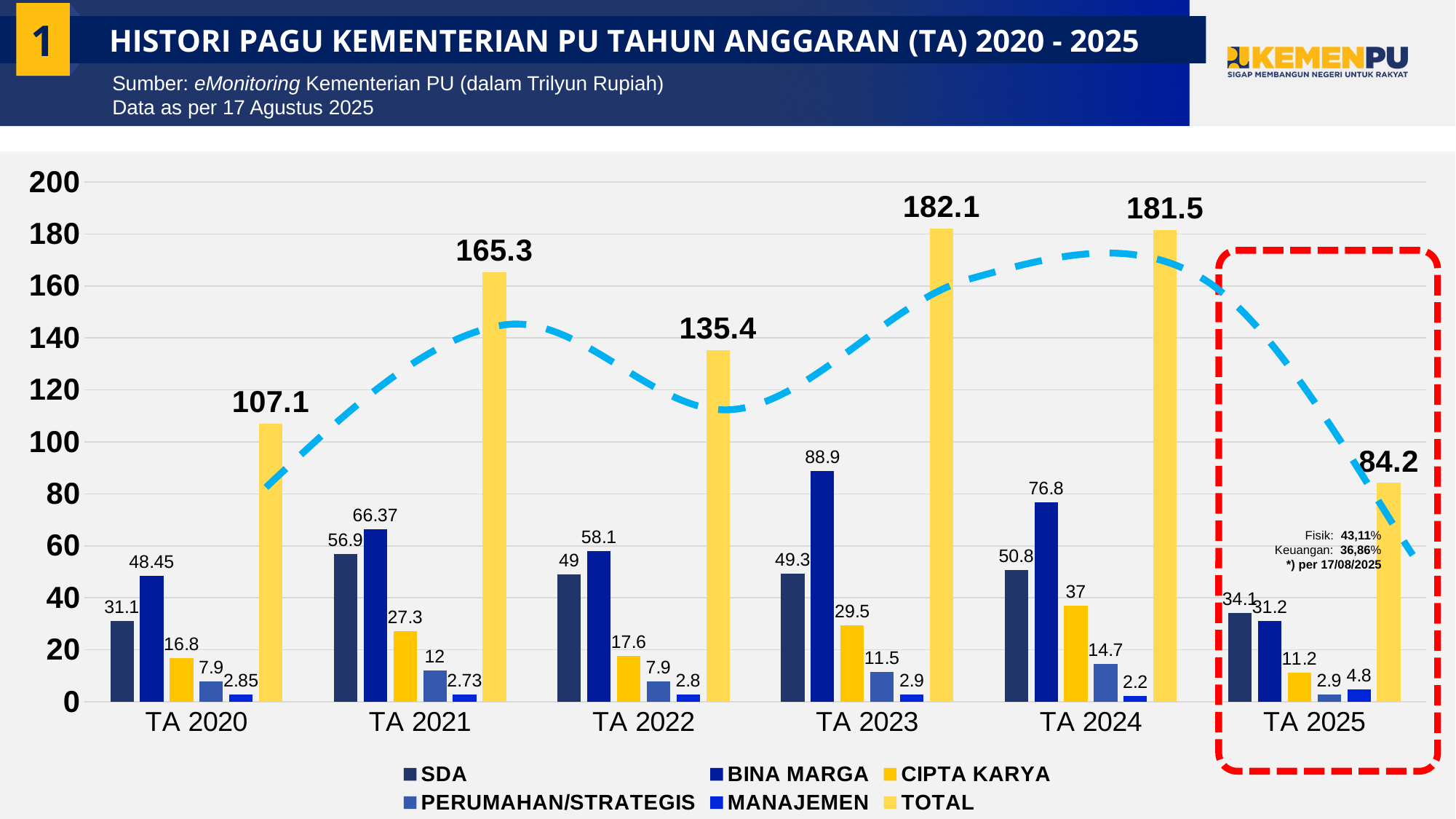

1
   HISTORI PAGU KEMENTERIAN PU TAHUN ANGGARAN (TA) 2020 - 2025

Sumber: eMonitoring Kementerian PU (dalam Trilyun Rupiah)
Data as per 17 Agustus 2025

### Chart

| Category | SDA | BINA MARGA | CIPTA KARYA | PERUMAHAN/STRATEGIS | MANAJEMEN | TOTAL |
|---|---|---|---|---|---|---|
| TA 2020 | 31.1 | 48.45 | 16.8 | 7.9 | 2.85 | 107.10000000000001 |
| TA 2021 | 56.9 | 66.37 | 27.3 | 12.0 | 2.73 | 165.3 |
| TA 2022 | 49.0 | 58.1 | 17.6 | 7.9 | 2.8 | 135.4 |
| TA 2023 | 49.3 | 88.9 | 29.5 | 11.5 | 2.9 | 182.1 |
| TA 2024 | 50.8 | 76.8 | 37.0 | 14.7 | 2.2 | 181.49999999999997 |
| TA 2025 | 34.1 | 31.2 | 11.2 | 2.9 | 4.8 | 84.2 |

Fisik:  43,11%
Keuangan:  36,86%
*) per 17/08/2025